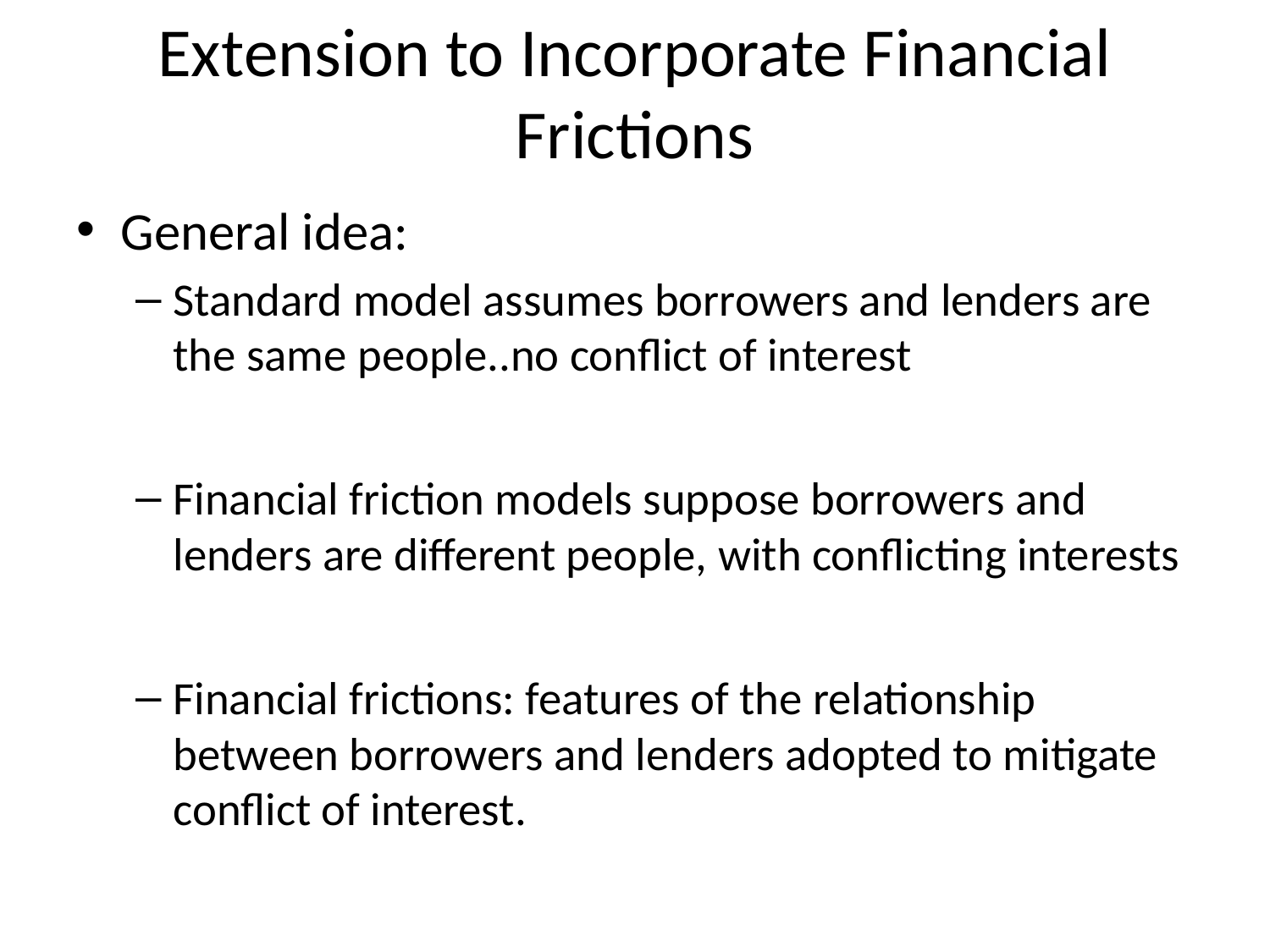

# Extension to Incorporate Financial Frictions
General idea:
Standard model assumes borrowers and lenders are the same people..no conflict of interest

Financial friction models suppose borrowers and lenders are different people, with conflicting interests

Financial frictions: features of the relationship between borrowers and lenders adopted to mitigate conflict of interest.